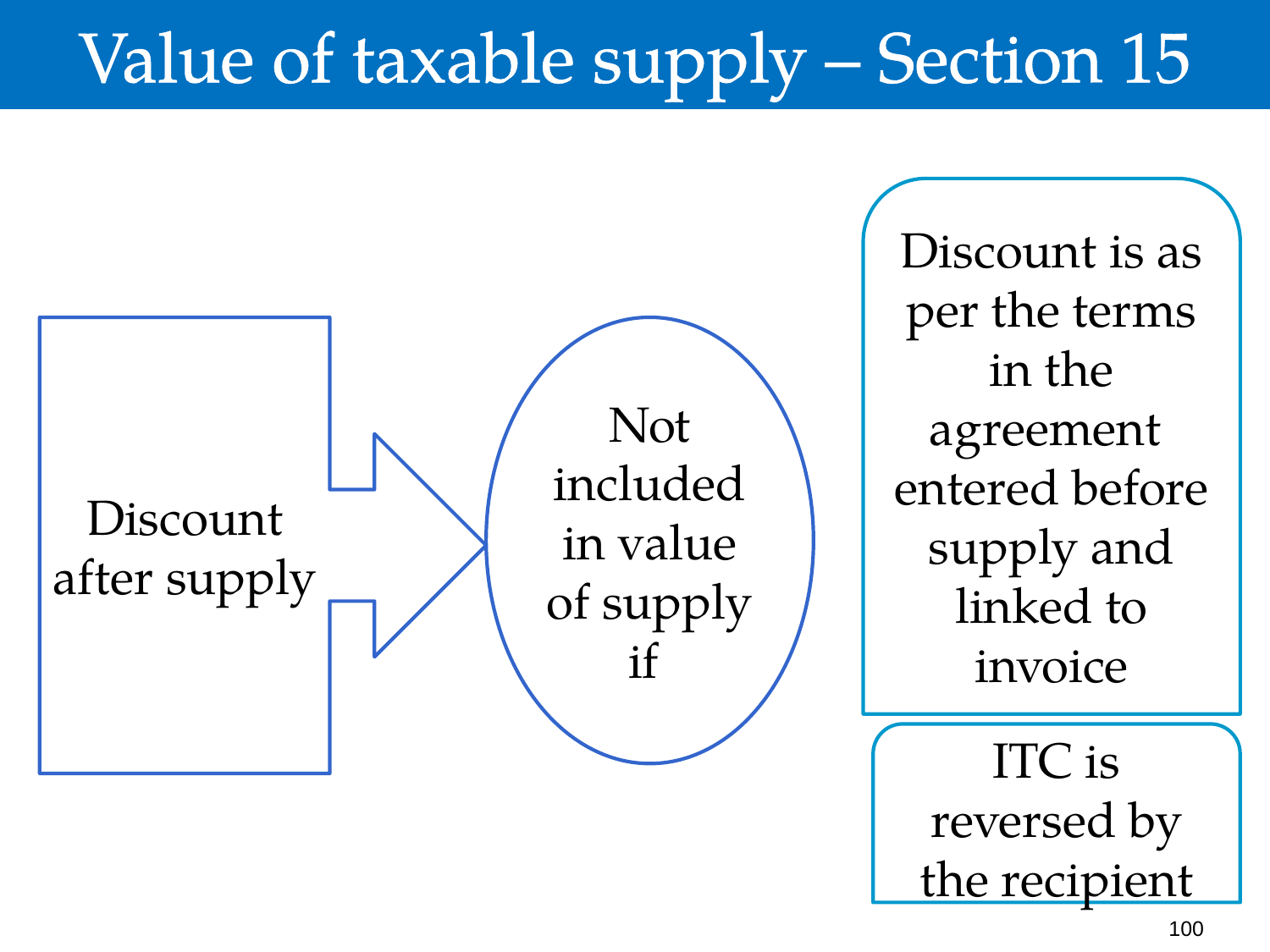

# Value of taxable supply – Section 15
Discount is as per the terms in the agreement  entered before supply and linked to invoice
Discount after supply
Not included in value of supply if
ITC is reversed by the recipient